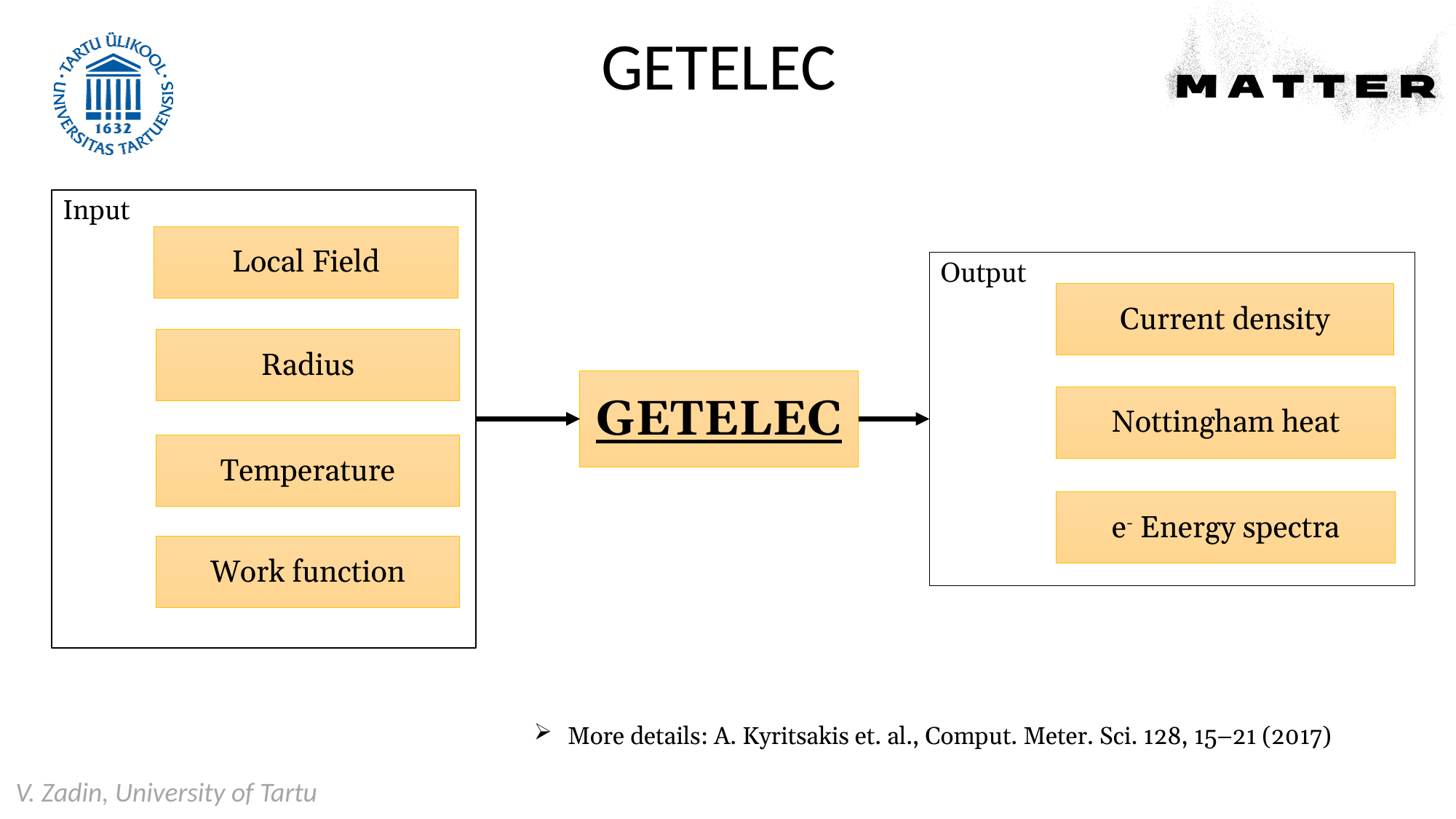

# GETELEC
Input
Local Field
Radius
Temperature
Work function
Output
Current density
Nottingham heat
e- Energy spectra
GETELEC
More details: A. Kyritsakis et. al., Comput. Meter. Sci. 128, 15–21 (2017)
V. Zadin, University of Tartu